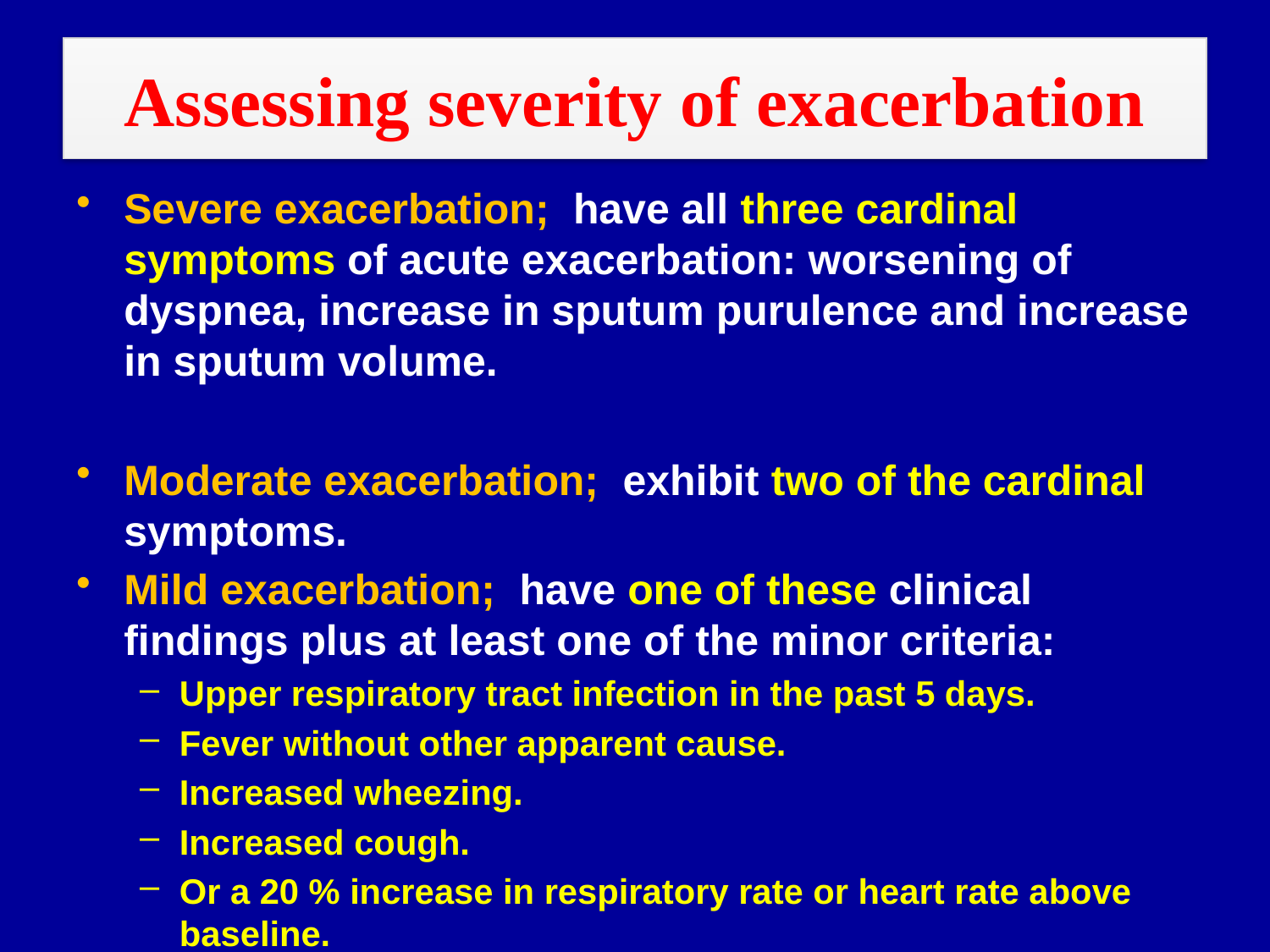

# Assessing severity of exacerbation

Severe exacerbation;  have all three cardinal symptoms of acute exacerbation: worsening of dyspnea, increase in sputum purulence and increase in sputum volume.

Moderate exacerbation;  exhibit two of the cardinal symptoms.
Mild exacerbation;  have one of these clinical findings plus at least one of the minor criteria:
Upper respiratory tract infection in the past 5 days.
Fever without other apparent cause.
Increased wheezing.
Increased cough.
Or a 20 % increase in respiratory rate or heart rate above baseline.